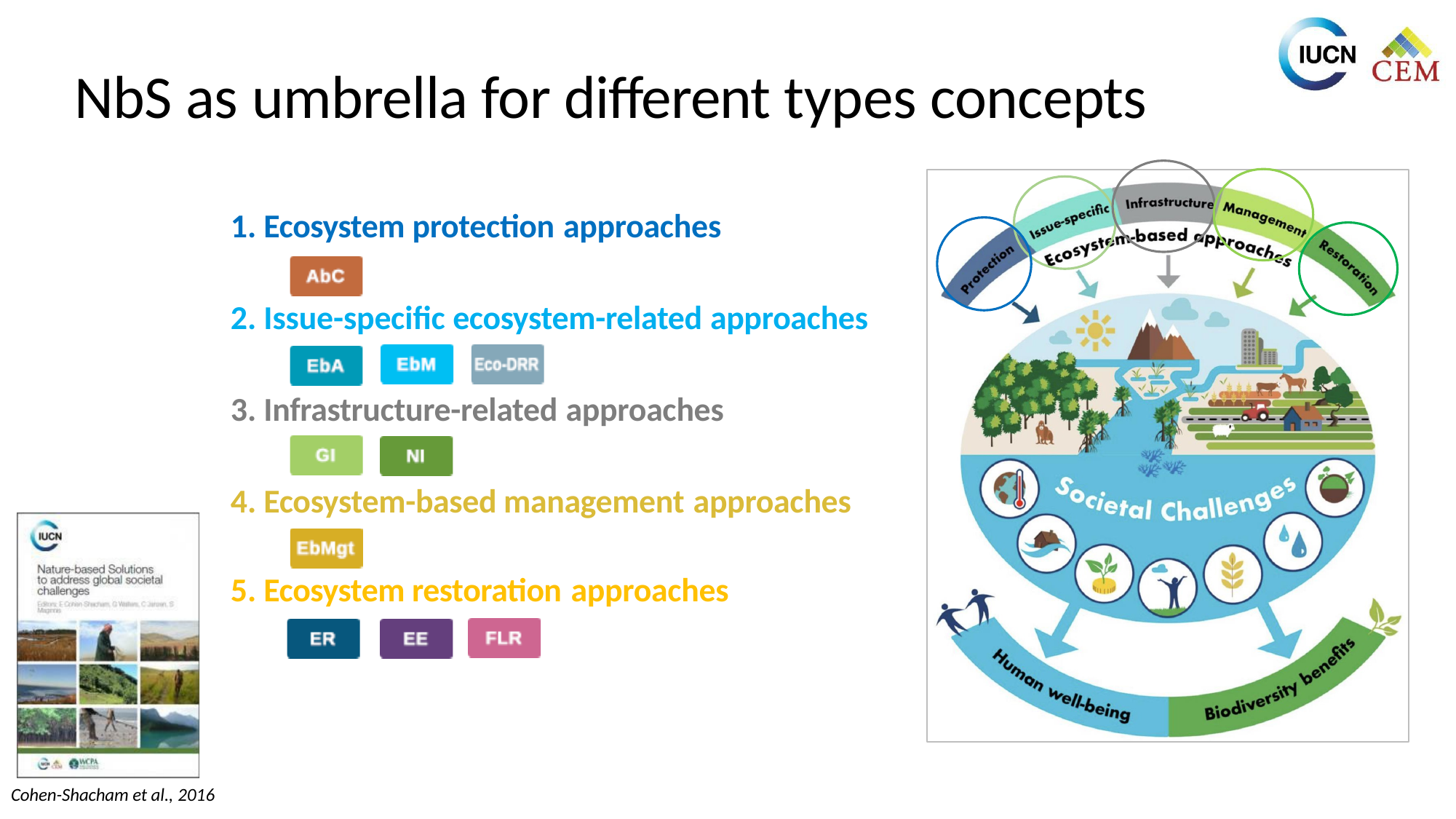

# NbS as umbrella for different types concepts

Ecosystem protection approaches

Issue-specific ecosystem-related approaches

Infrastructure-related approaches

Ecosystem-based management approaches

Ecosystem restoration approaches

Cohen-Shacham et al., 2016